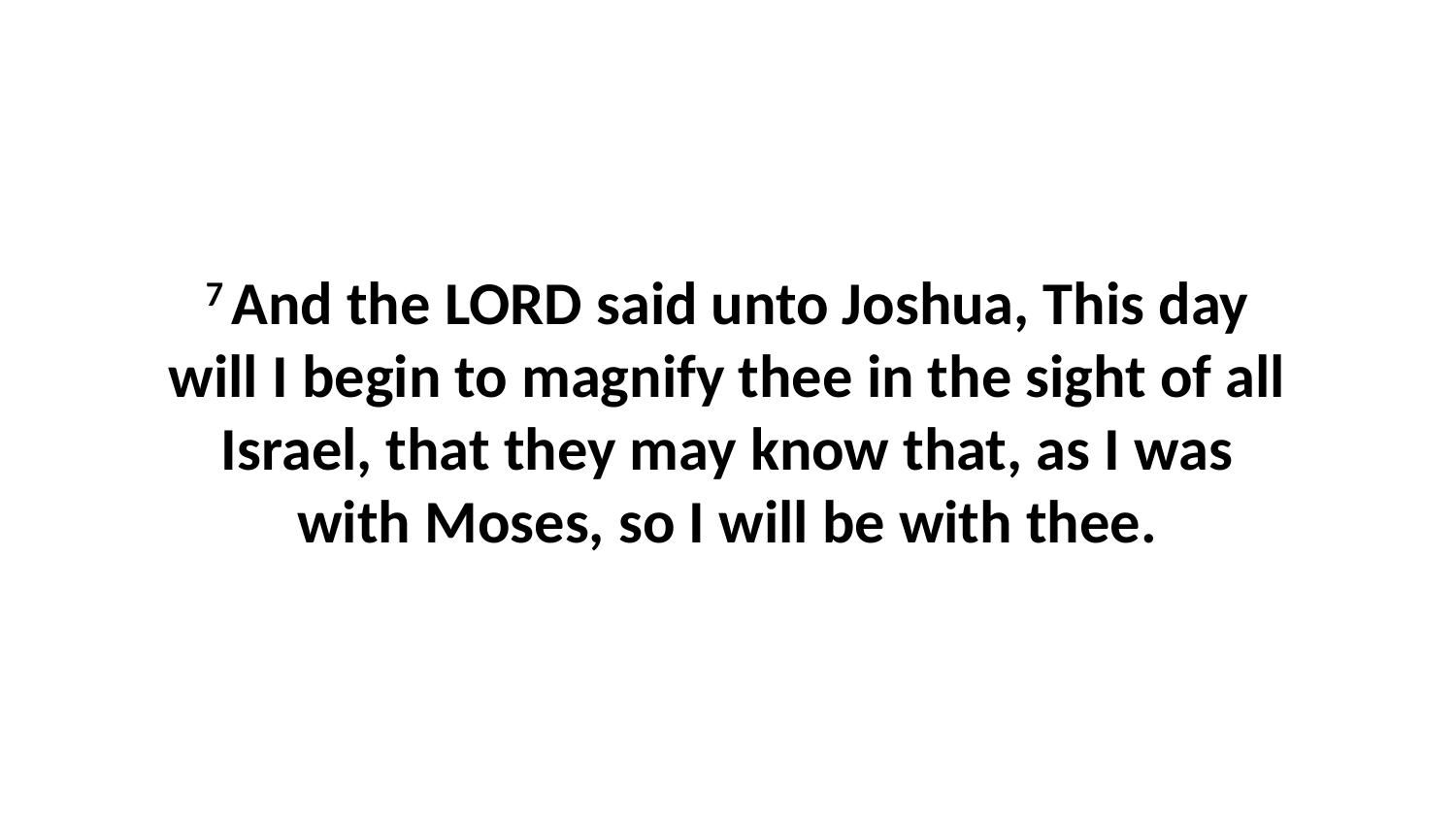

7 And the LORD said unto Joshua, This day will I begin to magnify thee in the sight of all Israel, that they may know that, as I was with Moses, so I will be with thee.